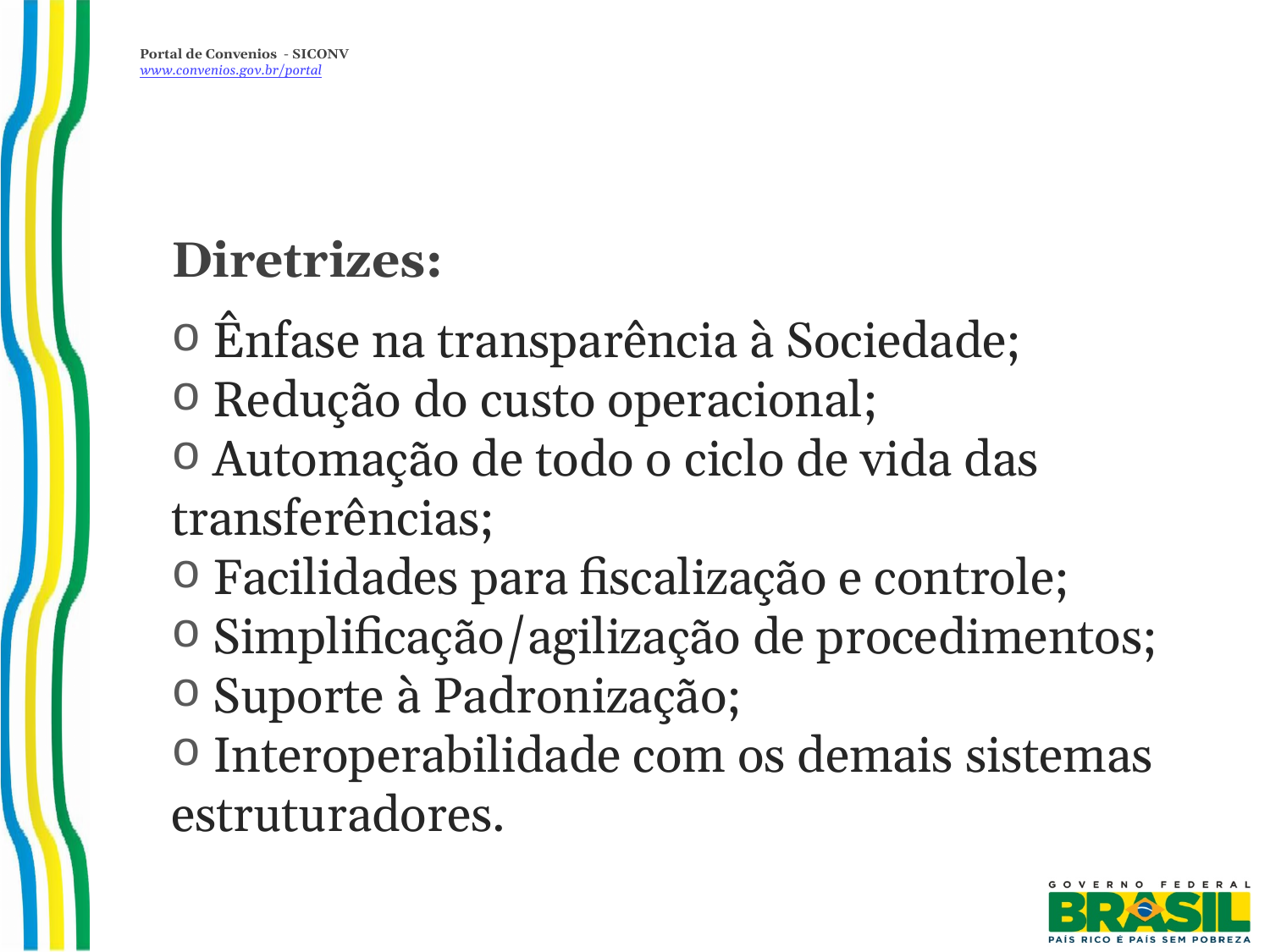

# Portal de Convenios  - SICONV www.convenios.gov.br/portal
Diretrizes:

 Ênfase na transparência à Sociedade;
 Redução do custo operacional;
 Automação de todo o ciclo de vida das transferências;
 Facilidades para fiscalização e controle;
 Simplificação/agilização de procedimentos;
 Suporte à Padronização;
 Interoperabilidade com os demais sistemas estruturadores.